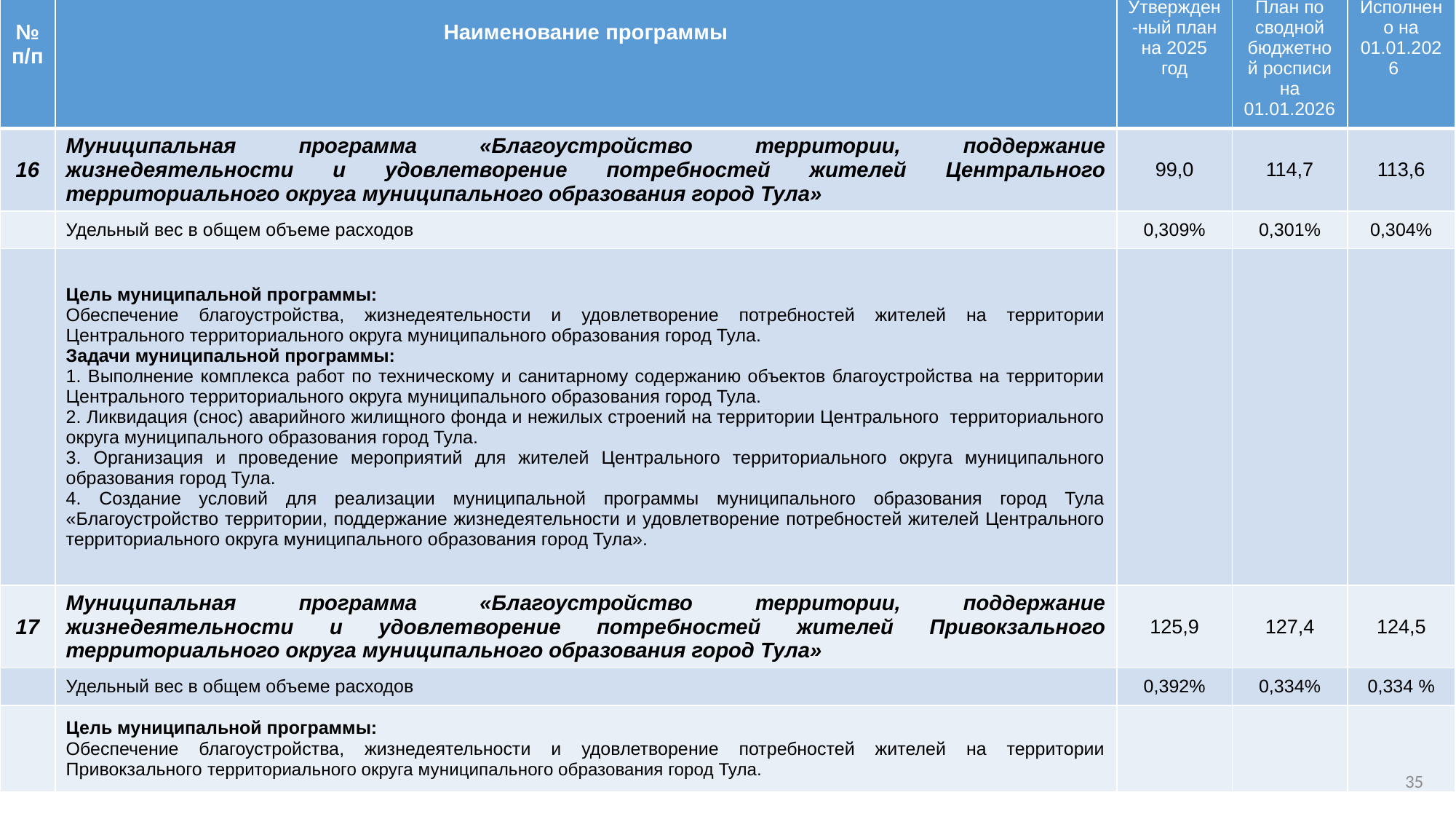

| № п/п | Наименование программы | Утвержден-ный план на 2025 год | План по сводной бюджетной росписи на 01.01.2026 | Исполнено на 01.01.2026 |
| --- | --- | --- | --- | --- |
| 16 | Муниципальная программа «Благоустройство территории, поддержание жизнедеятельности и удовлетворение потребностей жителей Центрального территориального округа муниципального образования город Тула» | 99,0 | 114,7 | 113,6 |
|  | Удельный вес в общем объеме расходов | 0,309% | 0,301% | 0,304% |
|  | Цель муниципальной программы: Обеспечение благоустройства, жизнедеятельности и удовлетворение потребностей жителей на территории Центрального территориального округа муниципального образования город Тула. Задачи муниципальной программы: 1. Выполнение комплекса работ по техническому и санитарному содержанию объектов благоустройства на территории Центрального территориального округа муниципального образования город Тула. 2. Ликвидация (снос) аварийного жилищного фонда и нежилых строений на территории Центрального территориального округа муниципального образования город Тула. 3. Организация и проведение мероприятий для жителей Центрального территориального округа муниципального образования город Тула. 4. Создание условий для реализации муниципальной программы муниципального образования город Тула «Благоустройство территории, поддержание жизнедеятельности и удовлетворение потребностей жителей Центрального территориального округа муниципального образования город Тула». |  |  |  |
| 17 | Муниципальная программа «Благоустройство территории, поддержание жизнедеятельности и удовлетворение потребностей жителей Привокзального территориального округа муниципального образования город Тула» | 125,9 | 127,4 | 124,5 |
|  | Удельный вес в общем объеме расходов | 0,392% | 0,334% | 0,334 % |
|  | Цель муниципальной программы: Обеспечение благоустройства, жизнедеятельности и удовлетворение потребностей жителей на территории Привокзального территориального округа муниципального образования город Тула. |  |  |  |
35